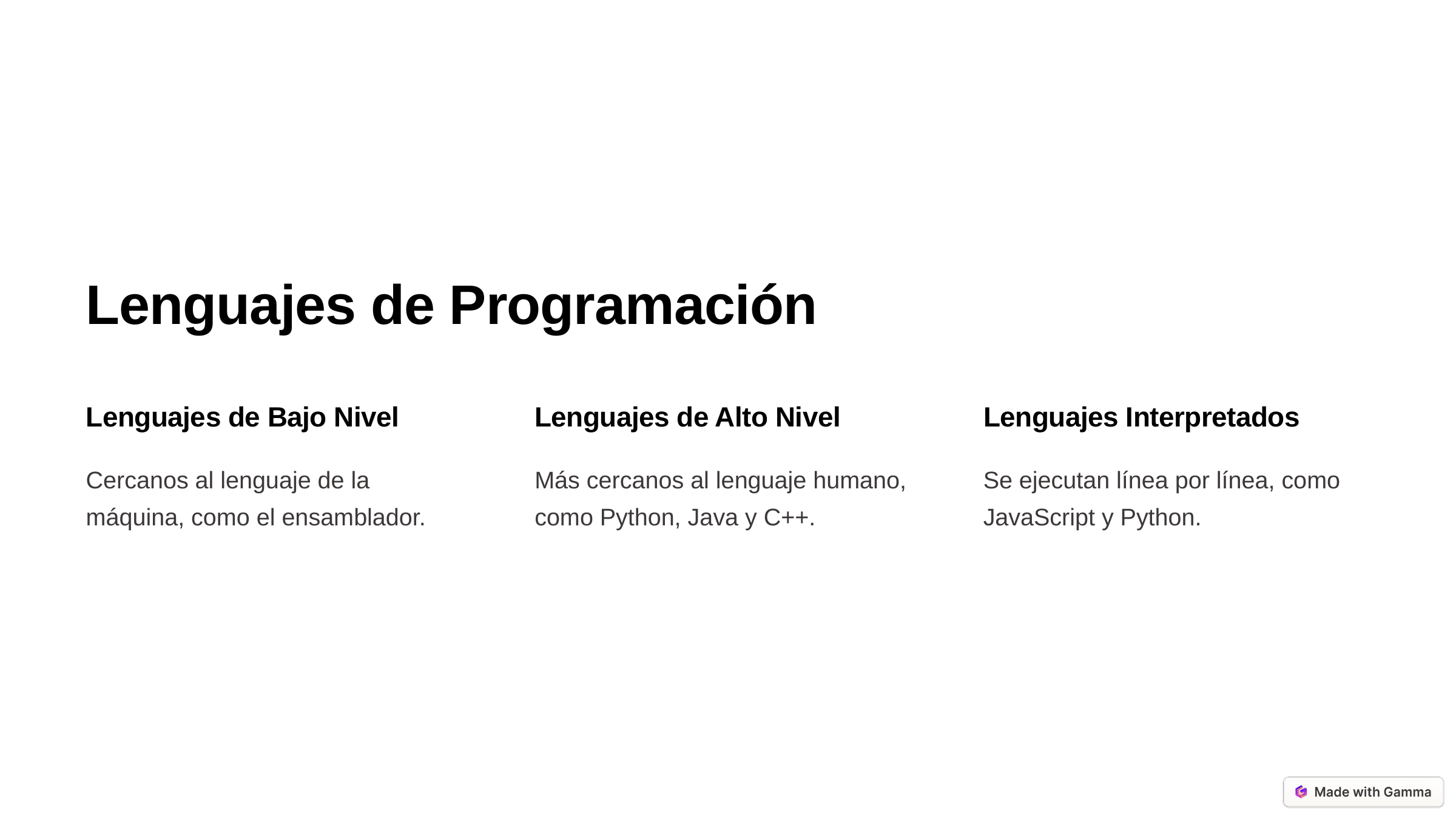

Lenguajes de Programación
Lenguajes de Bajo Nivel
Lenguajes de Alto Nivel
Lenguajes Interpretados
Cercanos al lenguaje de la máquina, como el ensamblador.
Más cercanos al lenguaje humano, como Python, Java y C++.
Se ejecutan línea por línea, como JavaScript y Python.